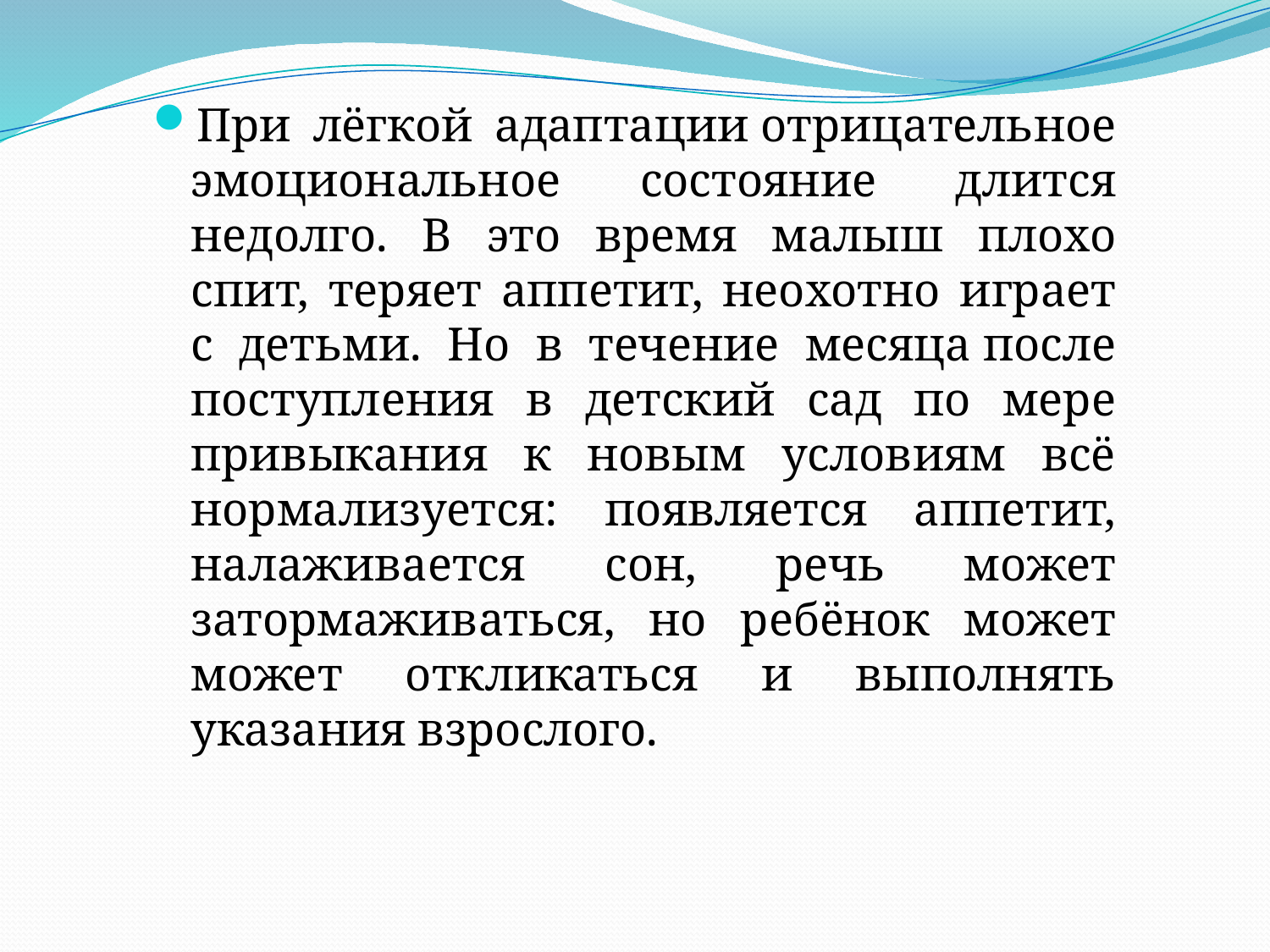

#
При лёгкой адаптации отрицательное эмоциональное состояние длится недолго. В это время малыш плохо спит, теряет аппетит, неохотно играет с детьми. Но в течение месяца после поступления в детский сад по мере привыкания к новым условиям всё нормализуется: появляется аппетит, налаживается сон, речь может затормаживаться, но ребёнок может может откликаться и выполнять указания взрослого.